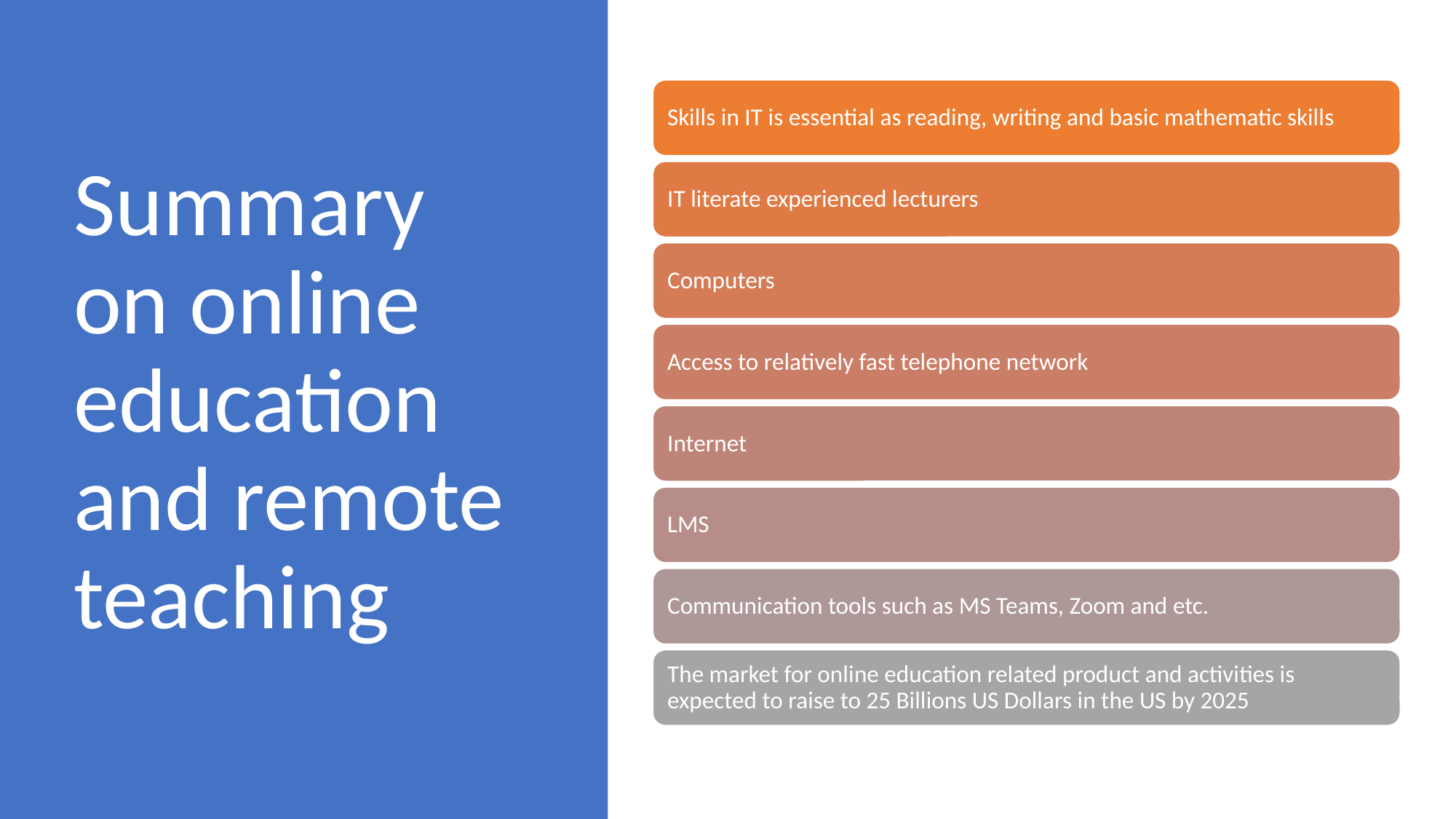

# Summary on online education and remote teaching
Skills in IT is essential as reading, writing and basic mathematic skills
IT literate experienced lecturers
Computers
Access to relatively fast telephone network
Internet
LMS
Communication tools such as MS Teams, Zoom and etc.
The market for online education related product and activities is expected to raise to 25 Billions US Dollars in the US by 2025